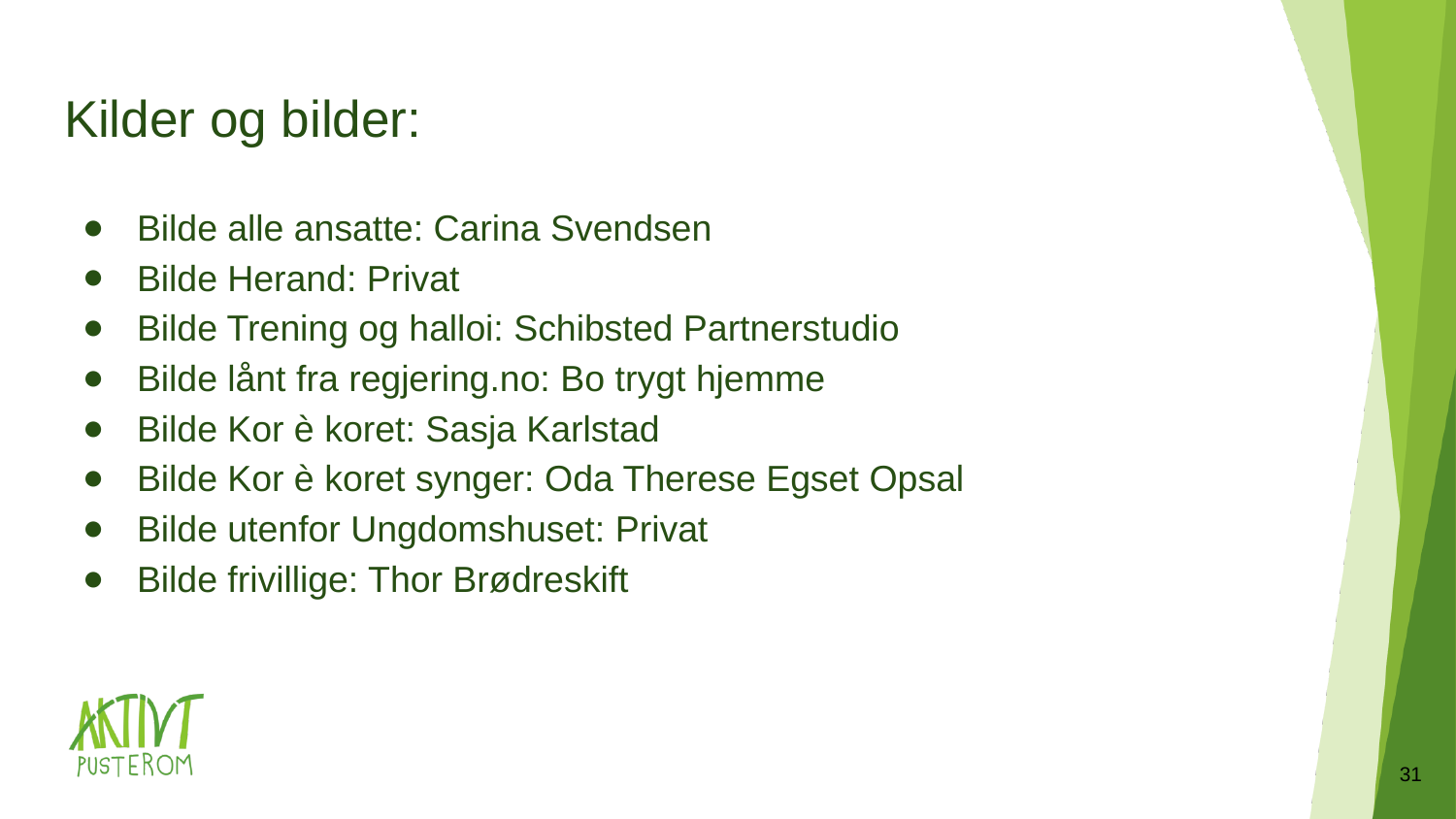

# Kilder og bilder:
Bilde alle ansatte: Carina Svendsen
Bilde Herand: Privat
Bilde Trening og halloi: Schibsted Partnerstudio
Bilde lånt fra regjering.no: Bo trygt hjemme
Bilde Kor è koret: Sasja Karlstad
Bilde Kor è koret synger: Oda Therese Egset Opsal
Bilde utenfor Ungdomshuset: Privat
Bilde frivillige: Thor Brødreskift

31